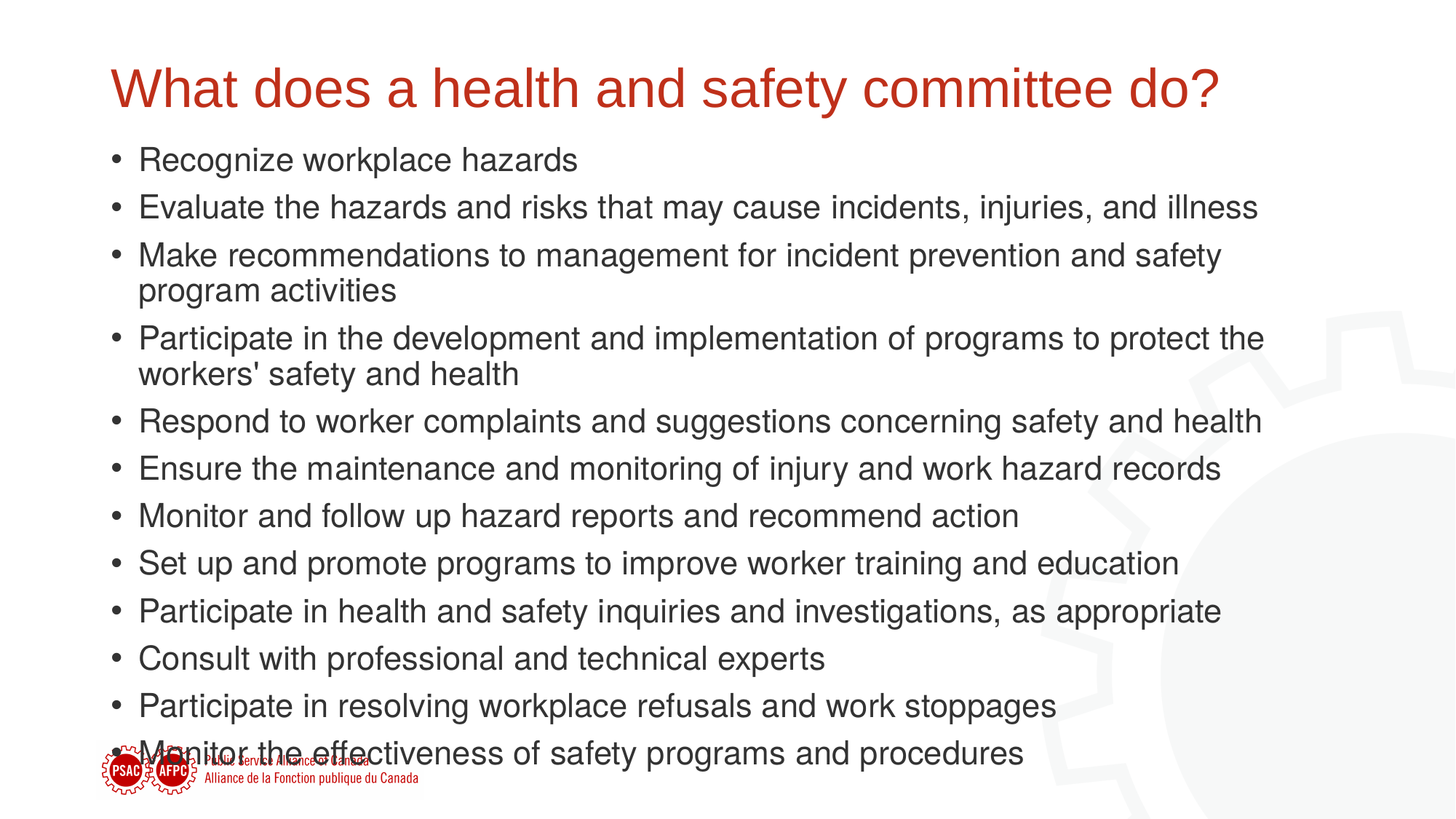

# What does a health and safety committee do?
Recognize workplace hazards
Evaluate the hazards and risks that may cause incidents, injuries, and illness
Make recommendations to management for incident prevention and safety program activities
Participate in the development and implementation of programs to protect the workers' safety and health
Respond to worker complaints and suggestions concerning safety and health
Ensure the maintenance and monitoring of injury and work hazard records
Monitor and follow up hazard reports and recommend action
Set up and promote programs to improve worker training and education
Participate in health and safety inquiries and investigations, as appropriate
Consult with professional and technical experts
Participate in resolving workplace refusals and work stoppages
Monitor the effectiveness of safety programs and procedures